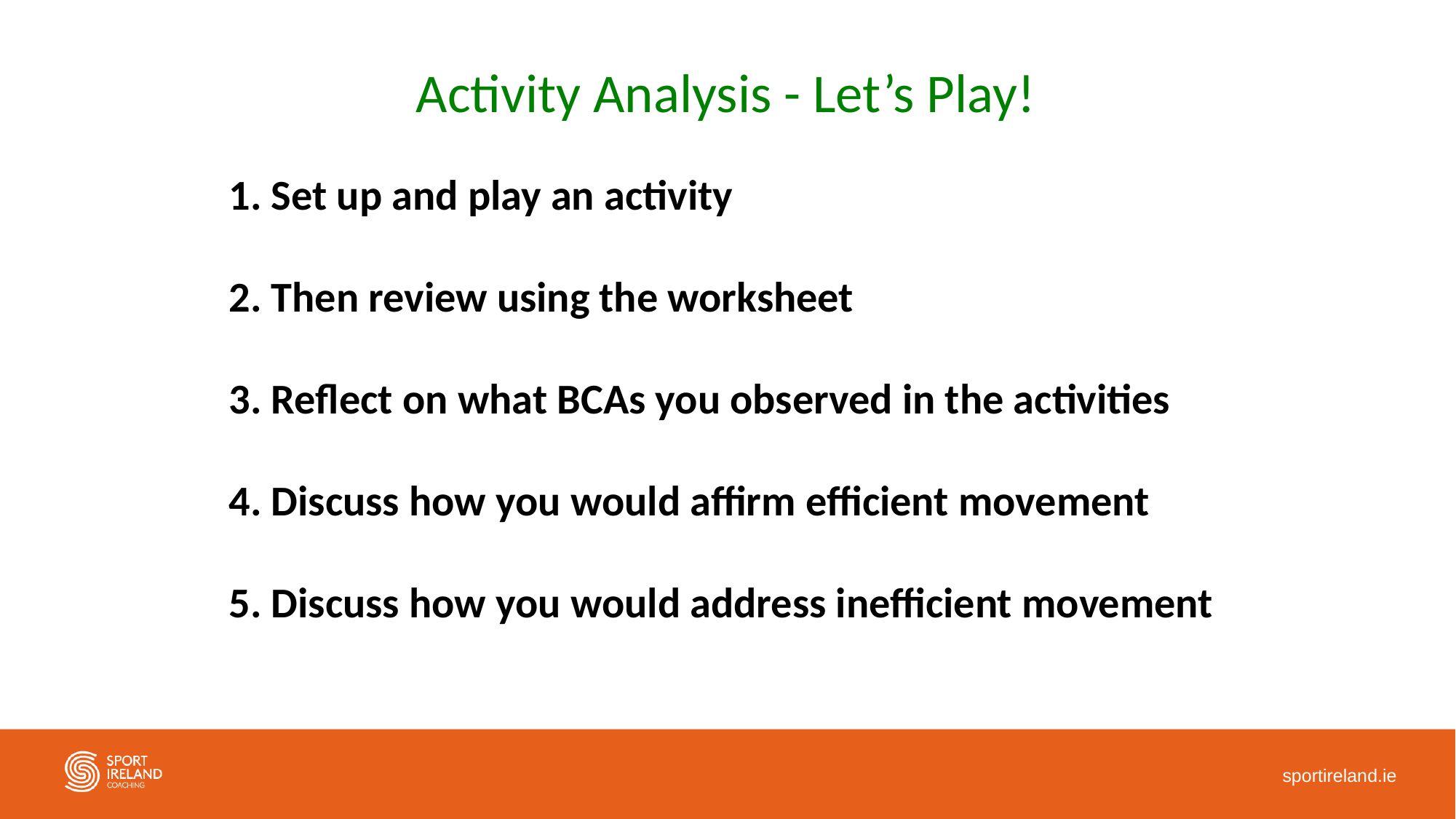

Activity Analysis - Let’s Play!

1. Set up and play an activity

2. Then review using the worksheet

3. Reflect on what BCAs you observed in the activities

4. Discuss how you would affirm efficient movement

5. Discuss how you would address inefficient movement